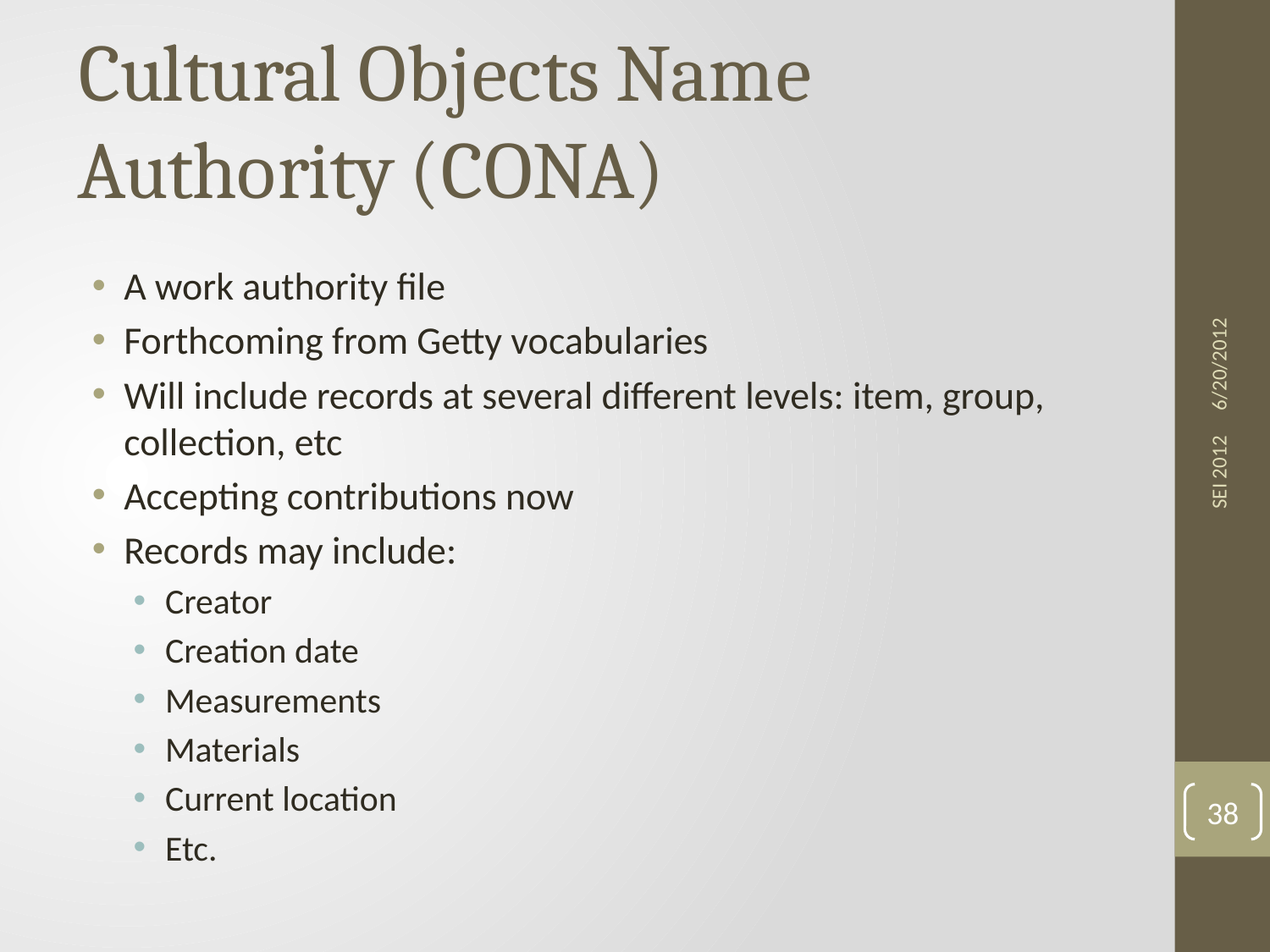

# Cultural Objects Name Authority (CONA)
6/20/2012
A work authority file
Forthcoming from Getty vocabularies
Will include records at several different levels: item, group, collection, etc
Accepting contributions now
Records may include:
Creator
Creation date
Measurements
Materials
Current location
Etc.

SEI 2012
38